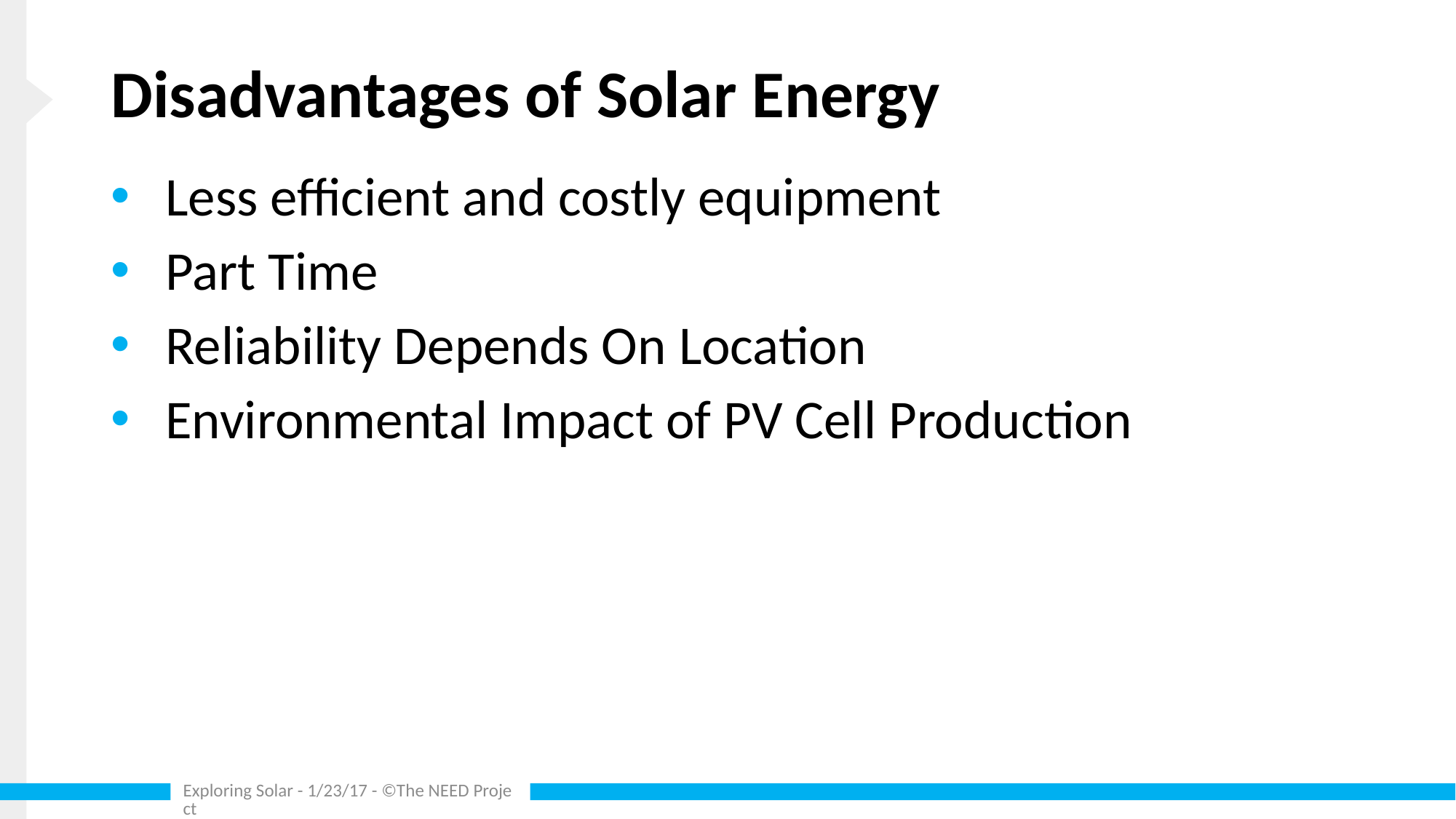

# Disadvantages of Solar Energy
Less efficient and costly equipment
Part Time
Reliability Depends On Location
Environmental Impact of PV Cell Production

Exploring Solar - 1/23/17 - ©The NEED Project